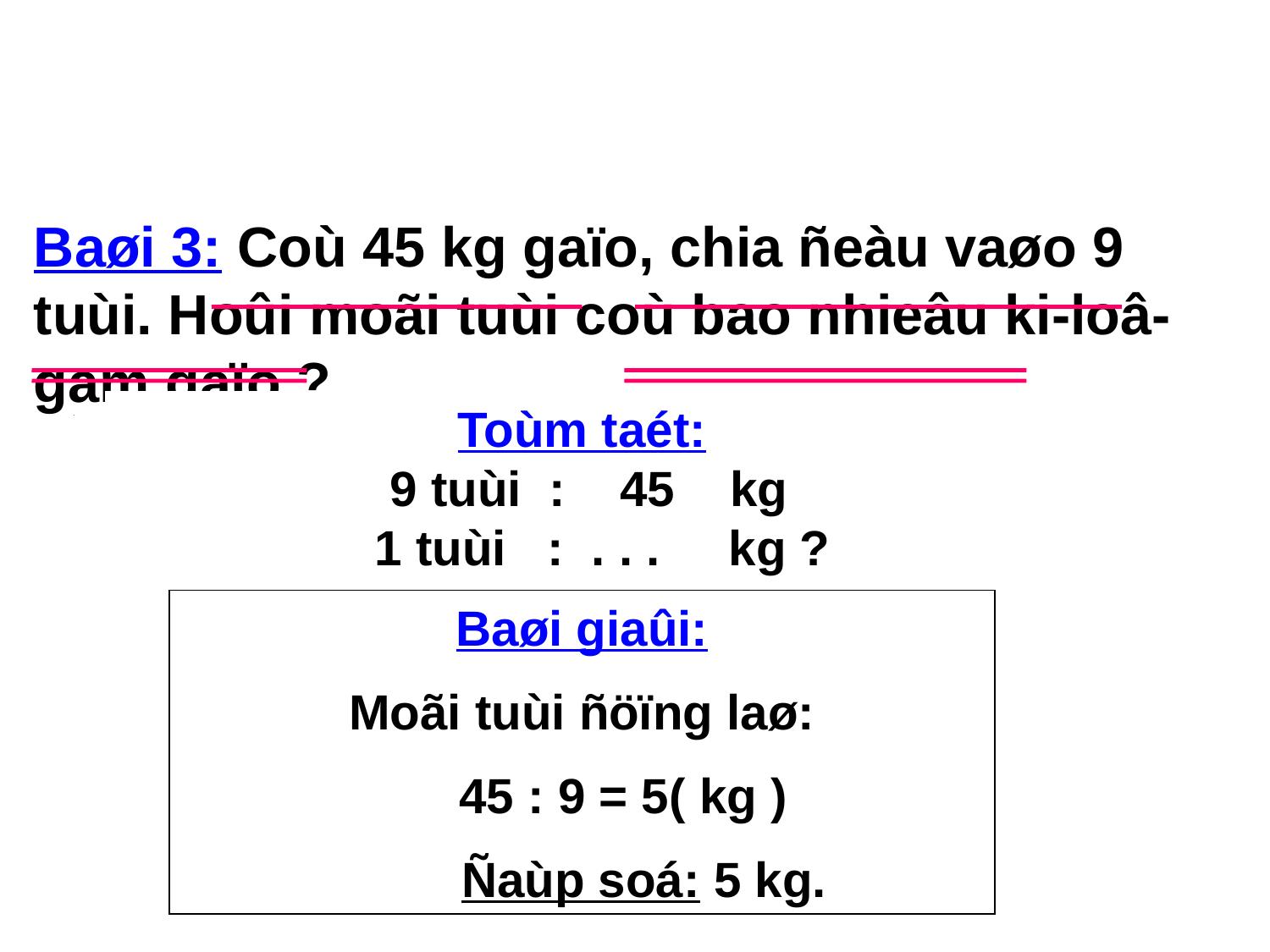

# Baøi 3: Coù 45 kg gaïo, chia ñeàu vaøo 9 tuùi. Hoûi moãi tuùi coù bao nhieâu ki-loâ-gam gaïo ?

Toùm taét:
 9 tuùi  :    45    kg
   1 tuùi   :  . . .     kg ?

Baøi giaûi:
Moãi tuùi ñöïng laø:
      45 : 9 = 5( kg )
         Ñaùp soá: 5 kg.